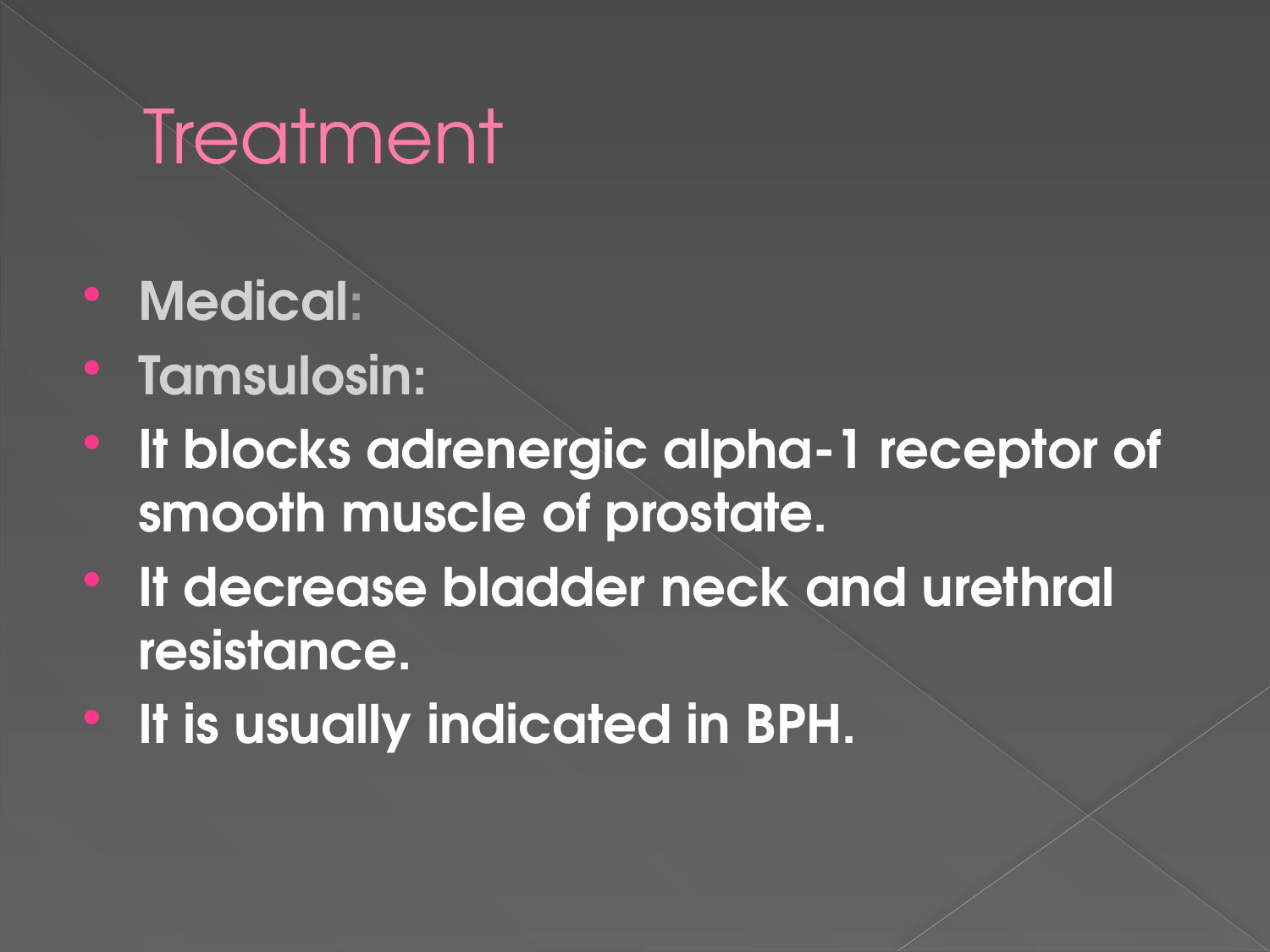

# Treatment
Medical:
Tamsulosin:
It blocks adrenergic alpha-1 receptor of smooth muscle of prostate.
It decrease bladder neck and urethral resistance.
It is usually indicated in BPH.